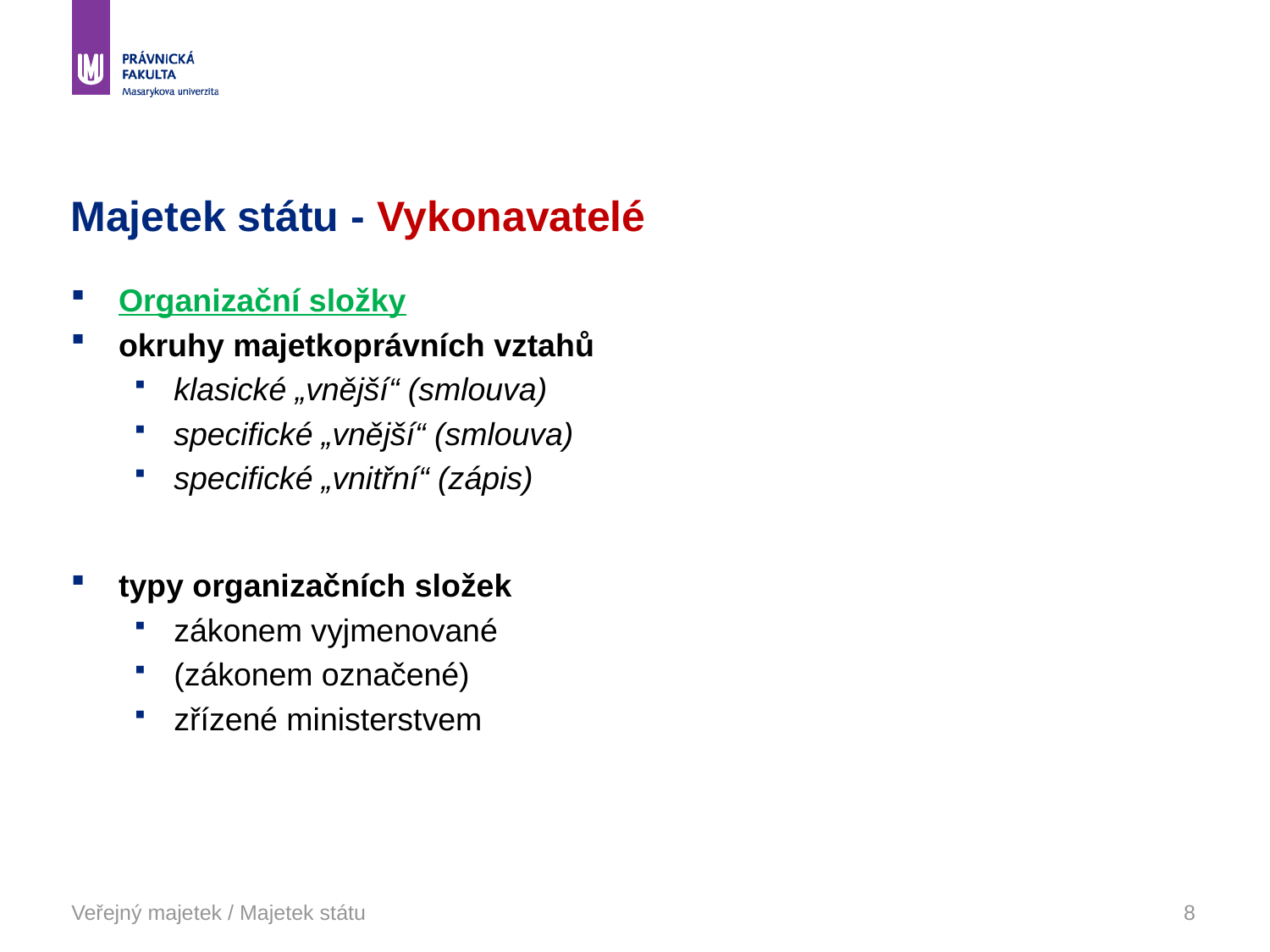

# Majetek státu - Vykonavatelé
Organizační složky
okruhy majetkoprávních vztahů
klasické „vnější“ (smlouva)
specifické „vnější“ (smlouva)
specifické „vnitřní“ (zápis)

typy organizačních složek
zákonem vyjmenované
(zákonem označené)
zřízené ministerstvem

Veřejný majetek / Majetek státu
8